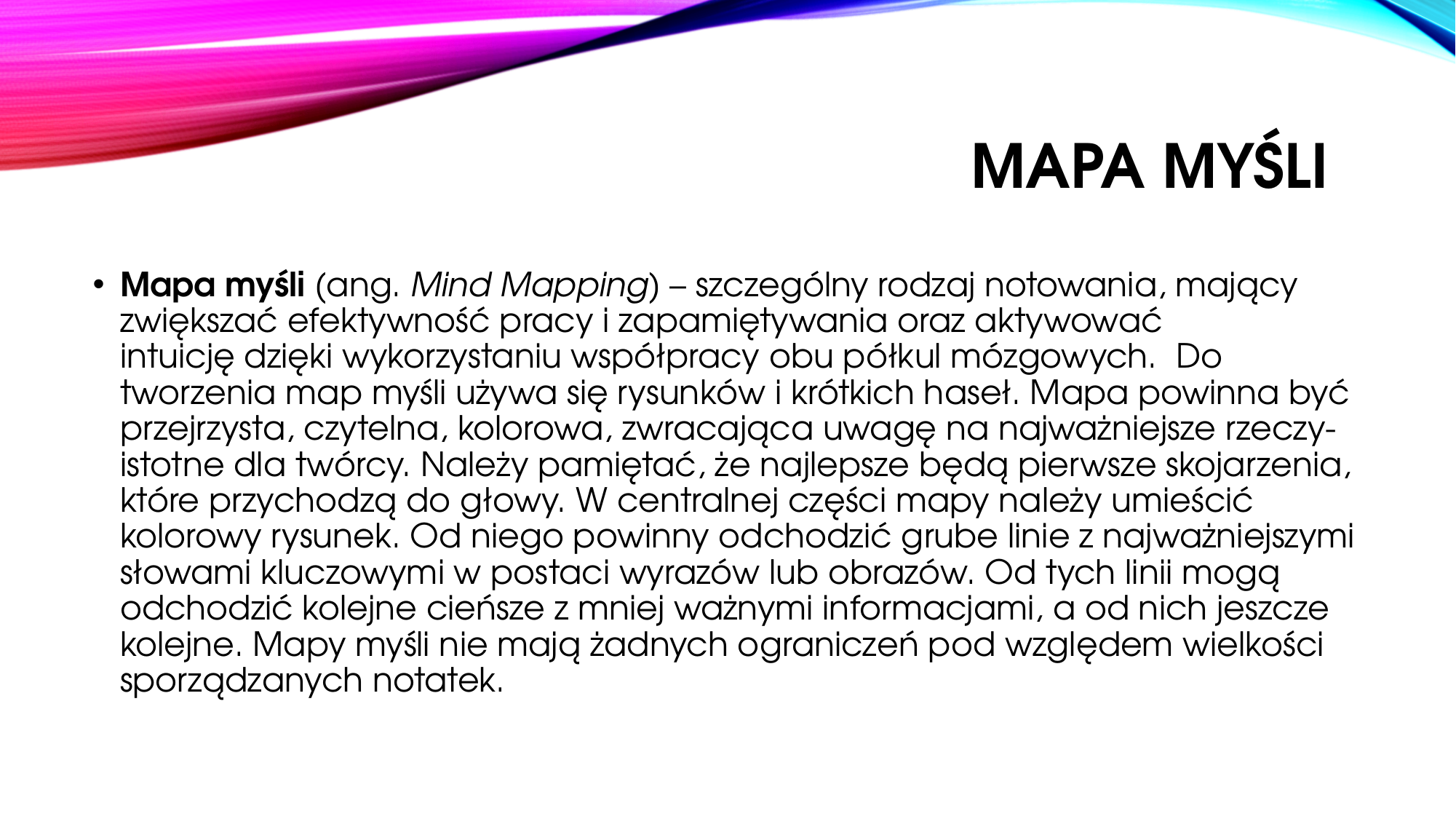

# Mapa myśli
Mapa myśli (ang. Mind Mapping) – szczególny rodzaj notowania, mający zwiększać efektywność pracy i zapamiętywania oraz aktywować intuicję dzięki wykorzystaniu współpracy obu półkul mózgowych.  Do tworzenia map myśli używa się rysunków i krótkich haseł. Mapa powinna być przejrzysta, czytelna, kolorowa, zwracająca uwagę na najważniejsze rzeczy- istotne dla twórcy. Należy pamiętać, że najlepsze będą pierwsze skojarzenia, które przychodzą do głowy. W centralnej części mapy należy umieścić kolorowy rysunek. Od niego powinny odchodzić grube linie z najważniejszymi słowami kluczowymi w postaci wyrazów lub obrazów. Od tych linii mogą odchodzić kolejne cieńsze z mniej ważnymi informacjami, a od nich jeszcze kolejne. Mapy myśli nie mają żadnych ograniczeń pod względem wielkości sporządzanych notatek.